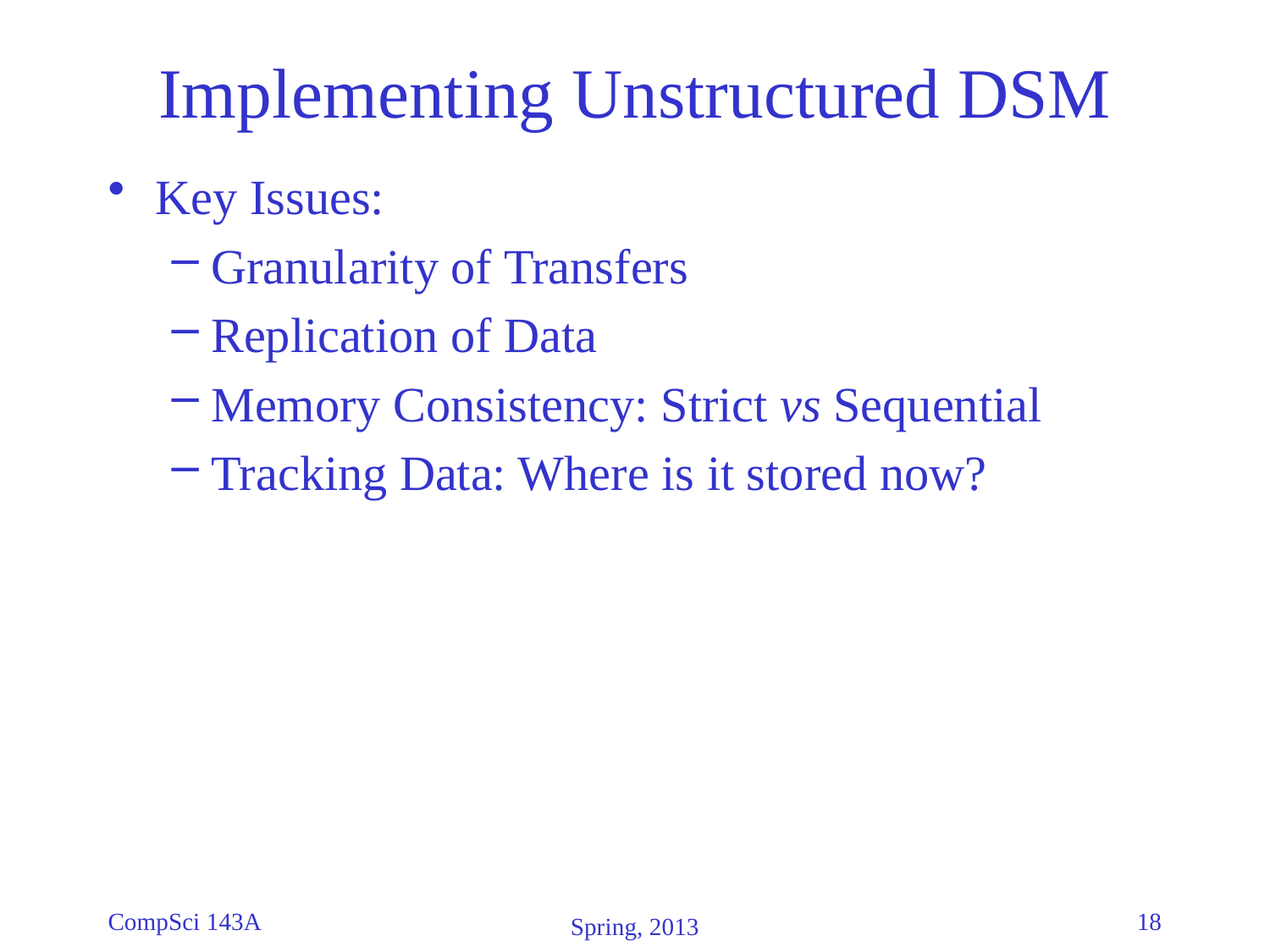

# Implementing Unstructured DSM
Key Issues:
Granularity of Transfers
Replication of Data
Memory Consistency: Strict vs Sequential
Tracking Data: Where is it stored now?

CompSci 143A
18
Spring, 2013